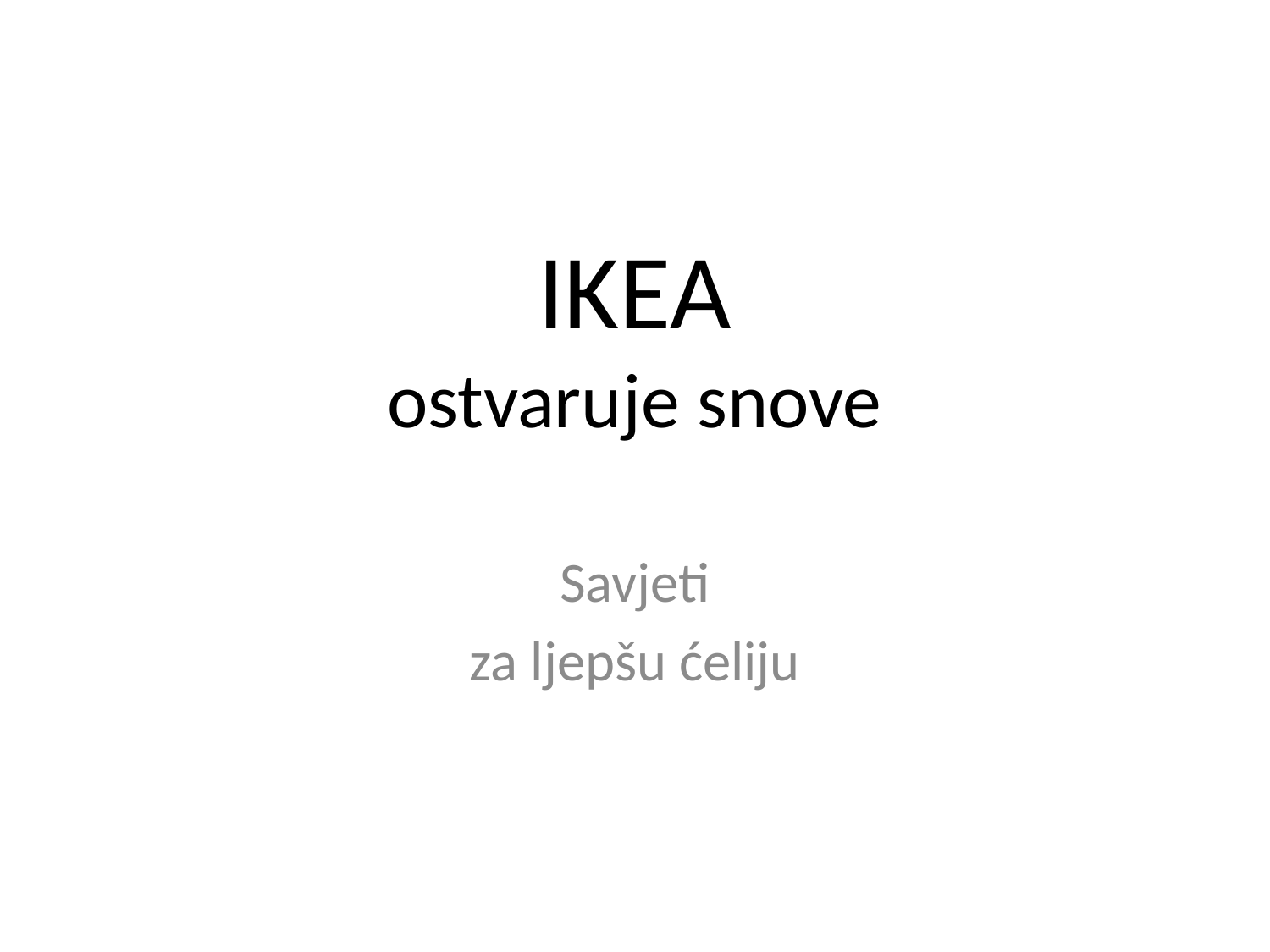

# IKEA ostvaruje snove
Savjeti
za ljepšu ćeliju